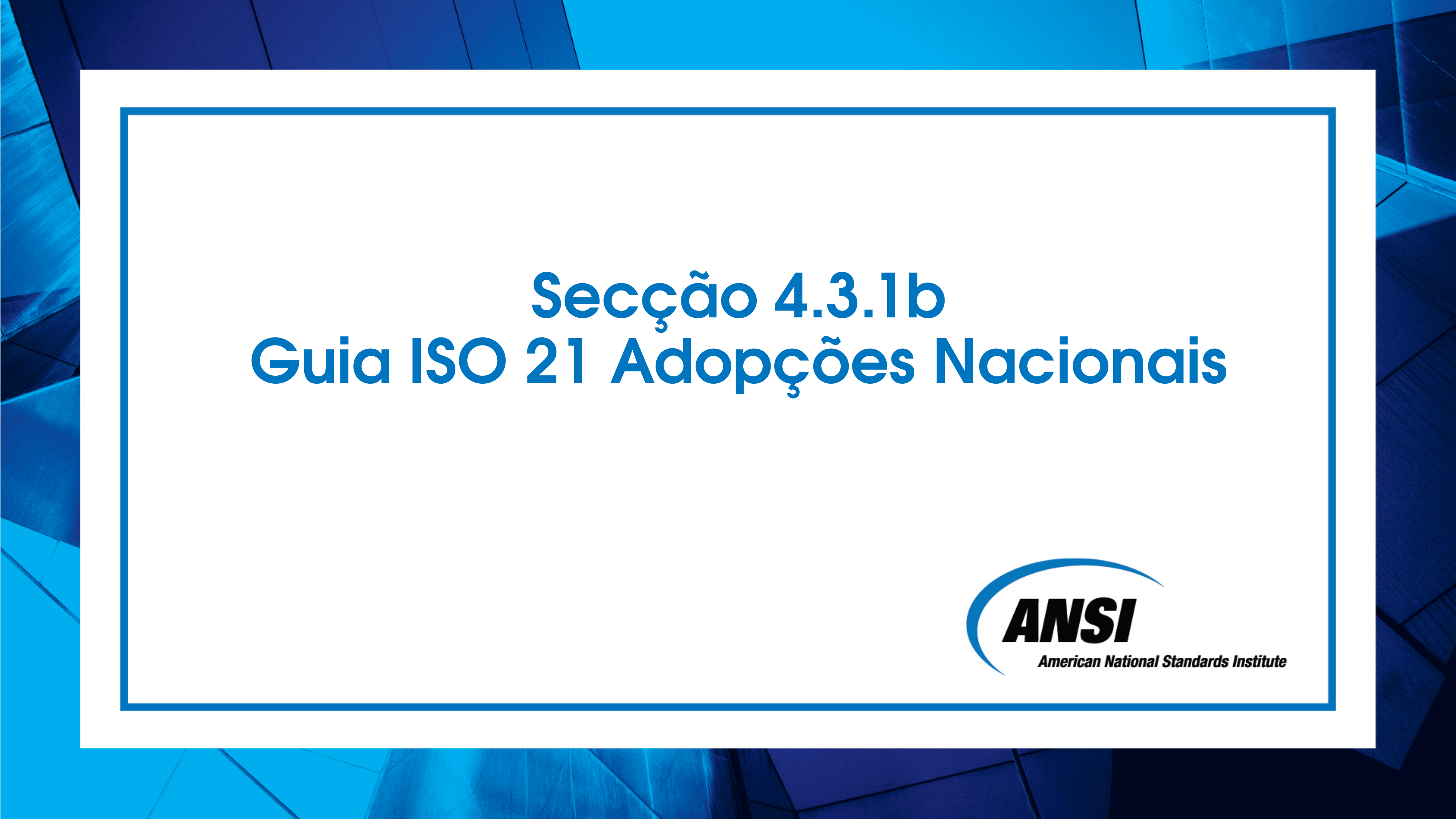

# Secção 4.3.1b Guia ISO 21 Adopções Nacionais